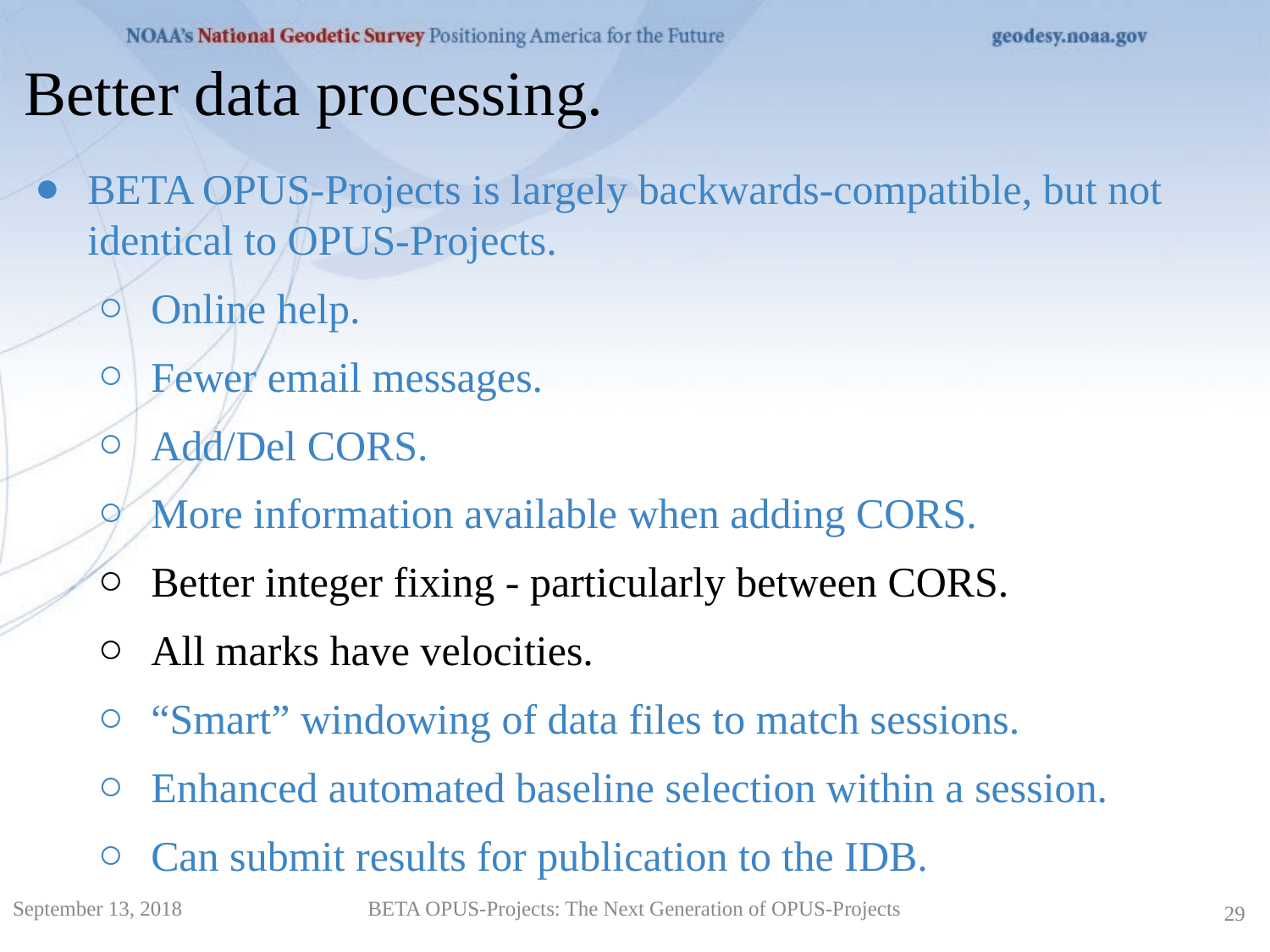

Better data processing.

BETA OPUS-Projects is largely backwards-compatible, but not identical to OPUS-Projects.
Online help.
Fewer email messages.
Add/Del CORS.
More information available when adding CORS.
Better integer fixing - particularly between CORS.
All marks have velocities.
“Smart” windowing of data files to match sessions.
Enhanced automated baseline selection within a session.
Can submit results for publication to the IDB.

September 13, 2018

BETA OPUS-Projects: The Next Generation of OPUS-Projects
29